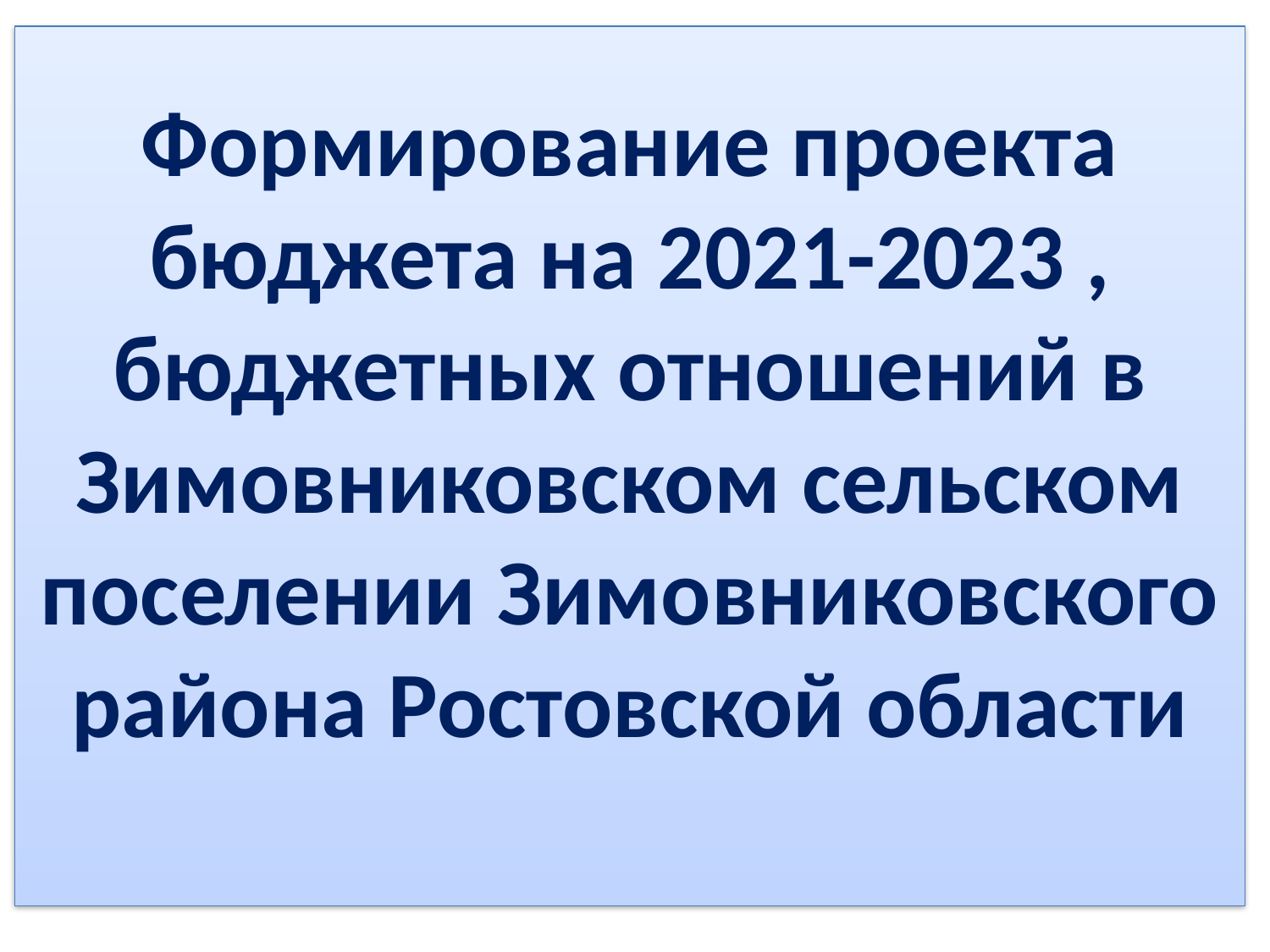

# Формирование проекта бюджета на 2021-2023 , бюджетных отношений в Зимовниковском сельском поселении Зимовниковского района Ростовской области